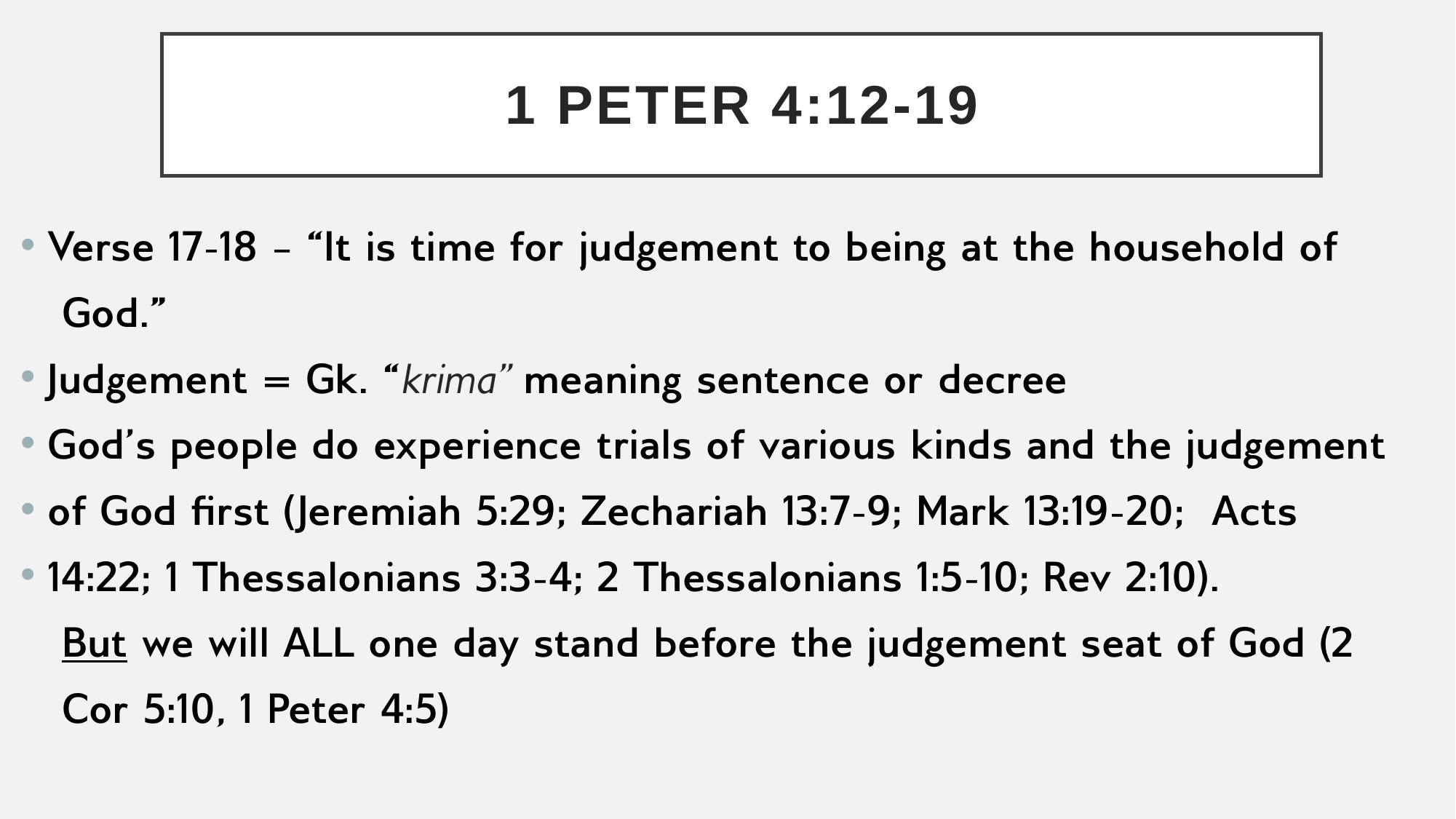

# 1 Peter 4:12-19
Verse 17-18 – “It is time for judgement to being at the household of
   God.”
Judgement = Gk. “krima” meaning sentence or decree
God’s people do experience trials of various kinds and the judgement
of God first (Jeremiah 5:29; Zechariah 13:7-9; Mark 13:19-20;  Acts
14:22; 1 Thessalonians 3:3-4; 2 Thessalonians 1:5-10; Rev 2:10).
   But we will ALL one day stand before the judgement seat of God (2
   Cor 5:10, 1 Peter 4:5)